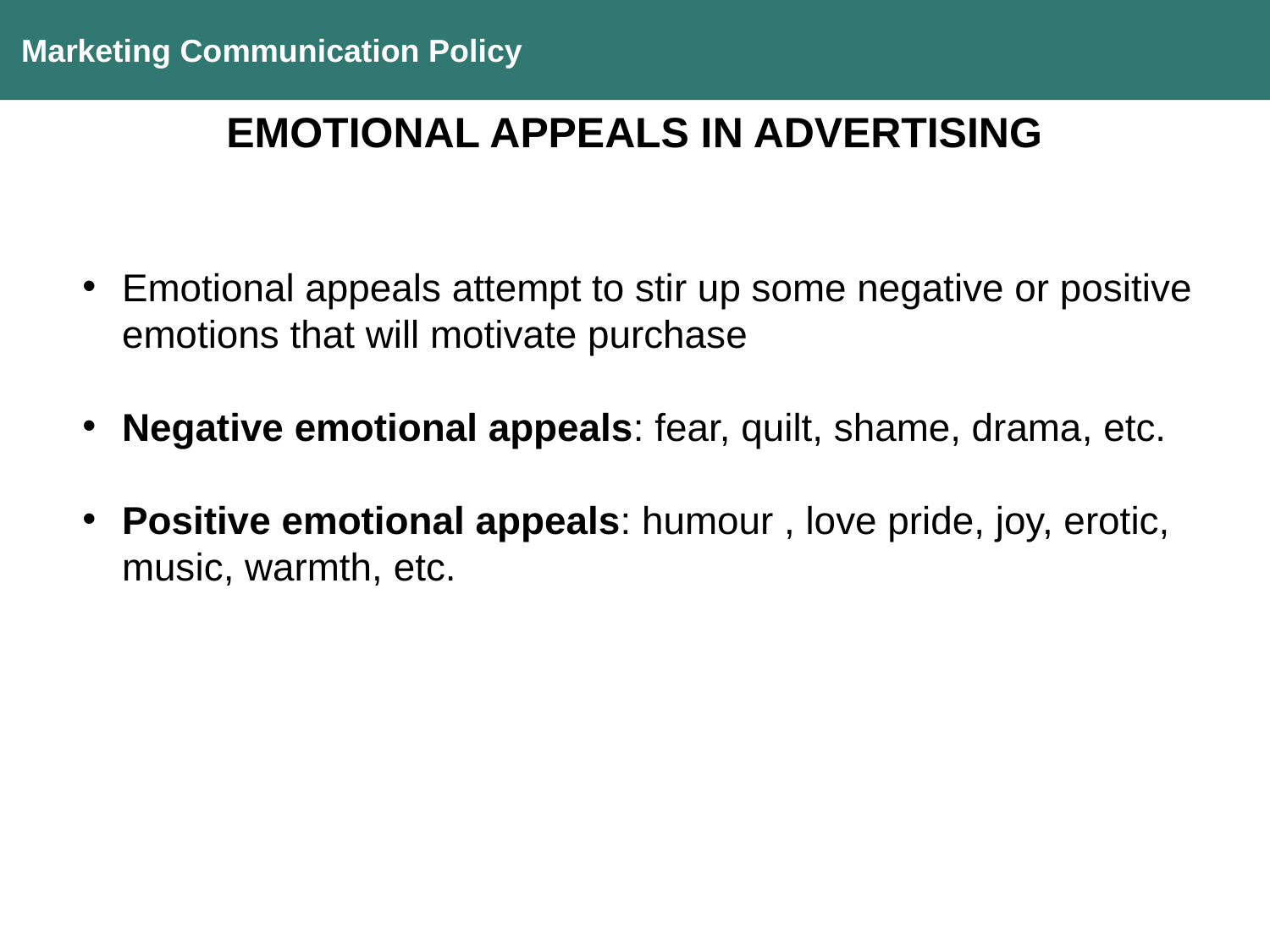

Marketing Communication Policy
EMOTIONAL APPEALS IN ADVERTISING

Emotional appeals attempt to stir up some negative or positive emotions that will motivate purchase

Negative emotional appeals: fear, quilt, shame, drama, etc.

Positive emotional appeals: humour , love pride, joy, erotic, music, warmth, etc.